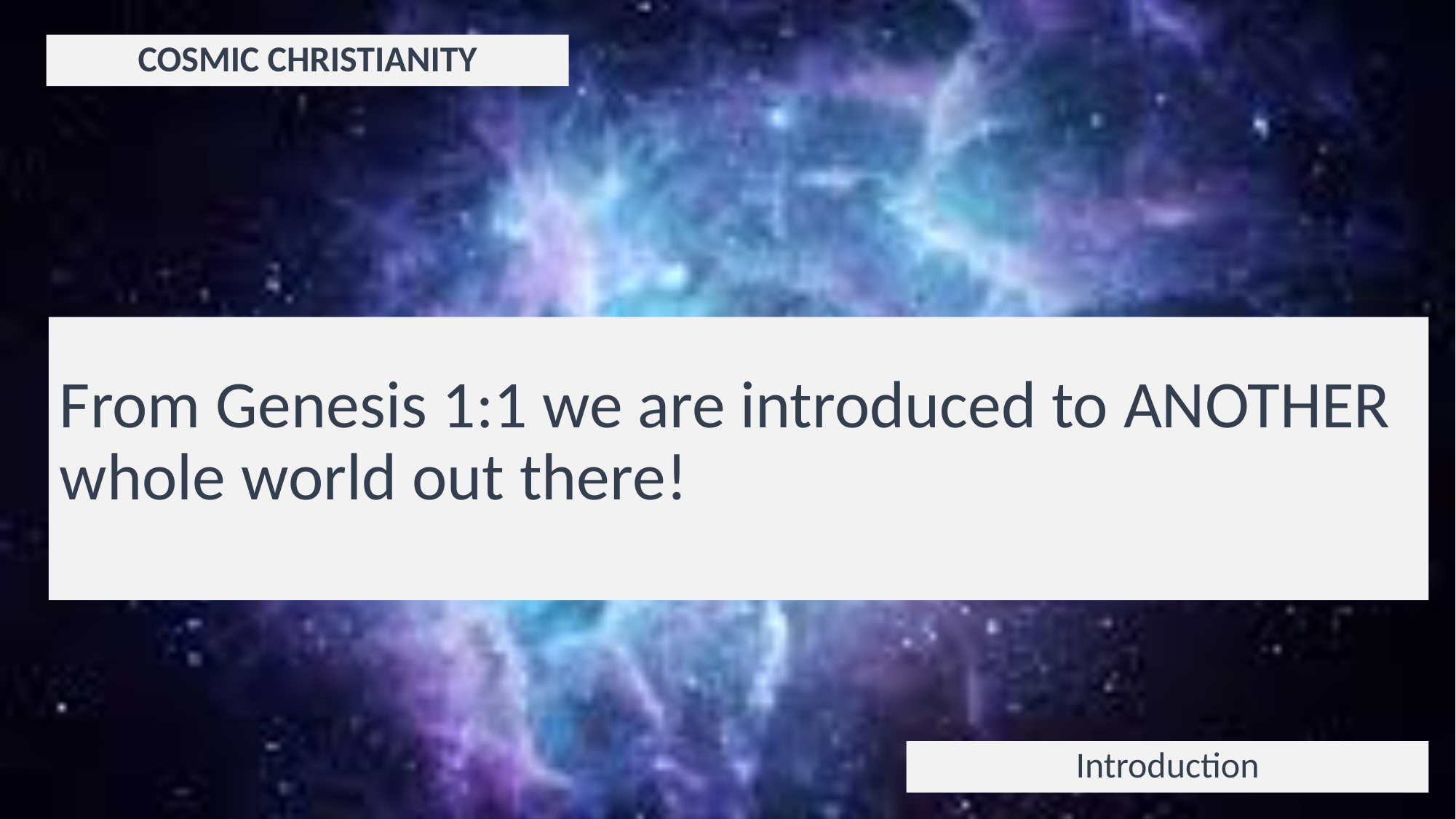

COSMIC CHRISTIANITY
# From Genesis 1:1 we are introduced to ANOTHER whole world out there!
Introduction